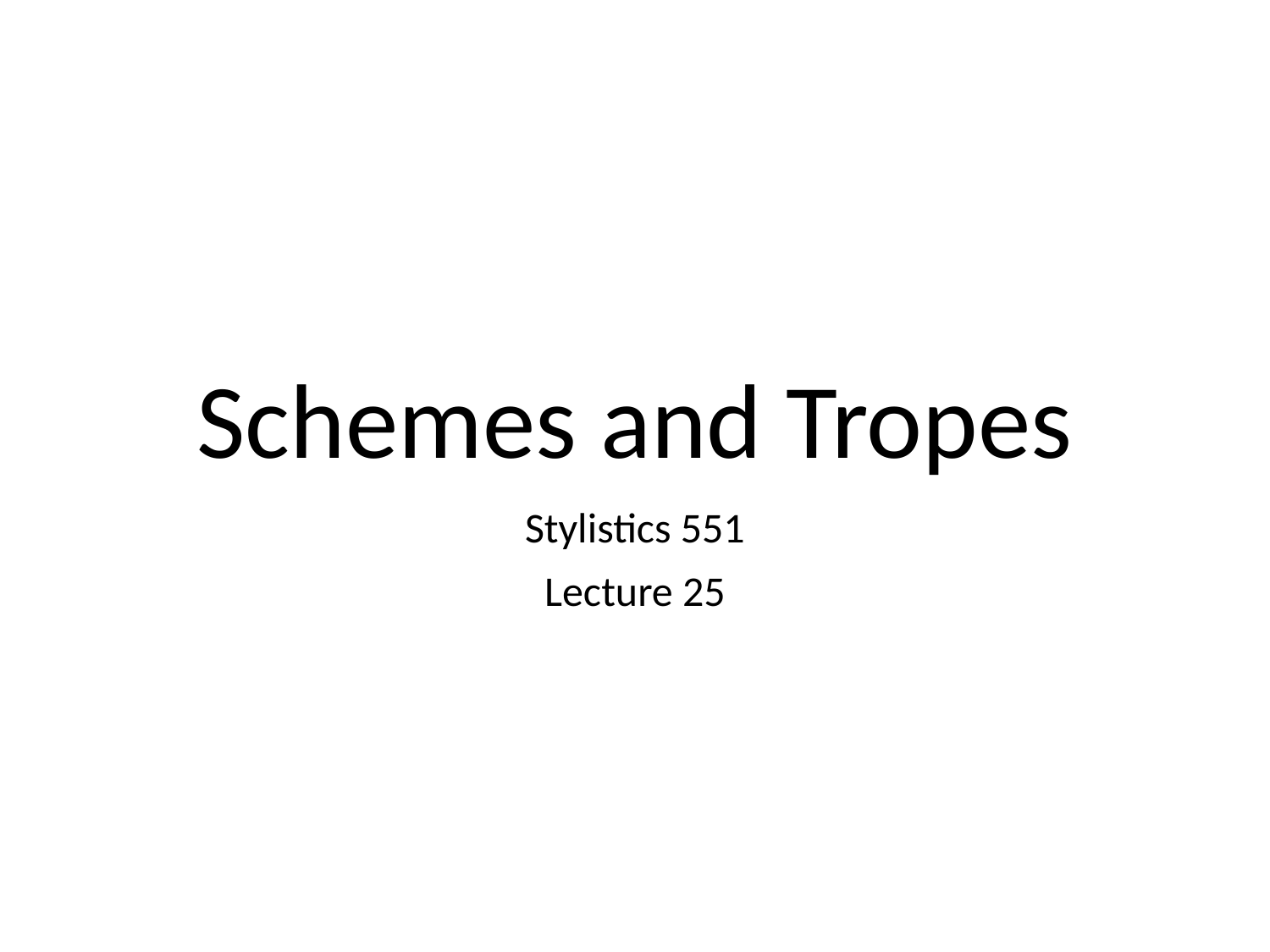

# Schemes and Tropes
Stylistics 551
Lecture 25